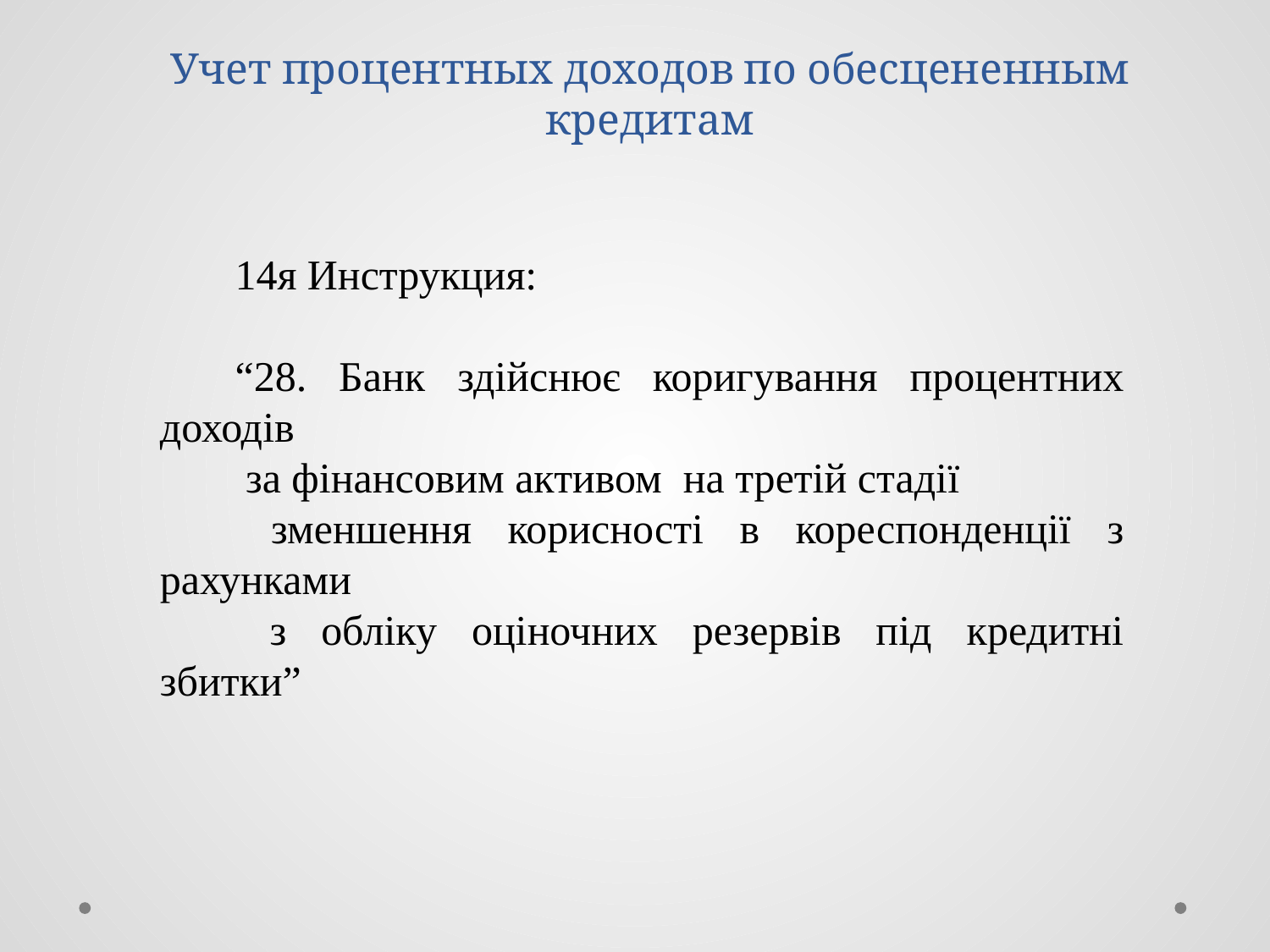

Учет процентных доходов по обесцененным кредитам

14я Инструкция:

“28. Банк здійснює коригування процентних доходів
 за фінансовим активом  на третій стадії
 зменшення корисності в кореспонденції з рахунками
 з обліку оціночних резервів під кредитні збитки”